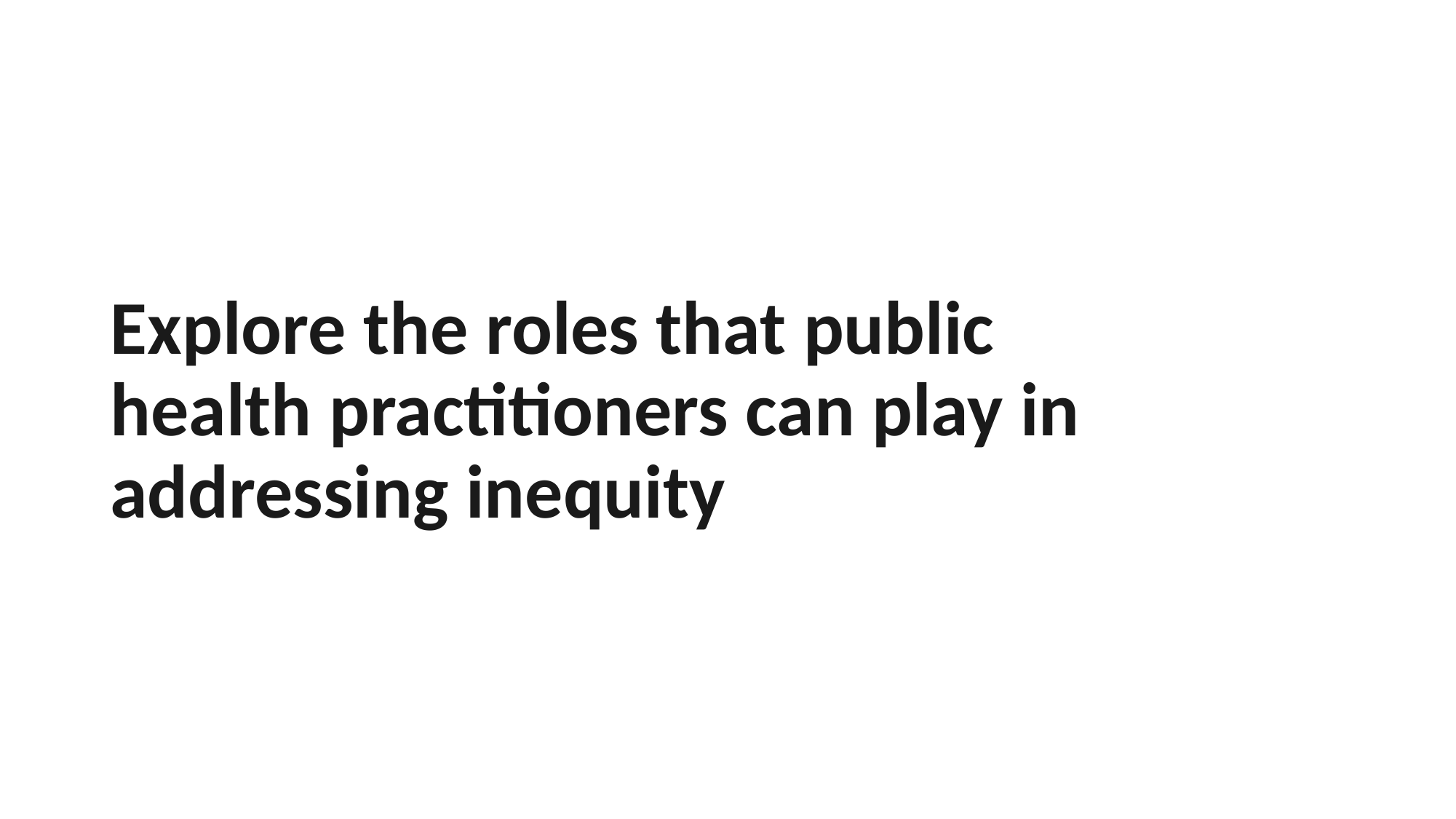

# Explore the roles that public health practitioners can play in addressing inequity